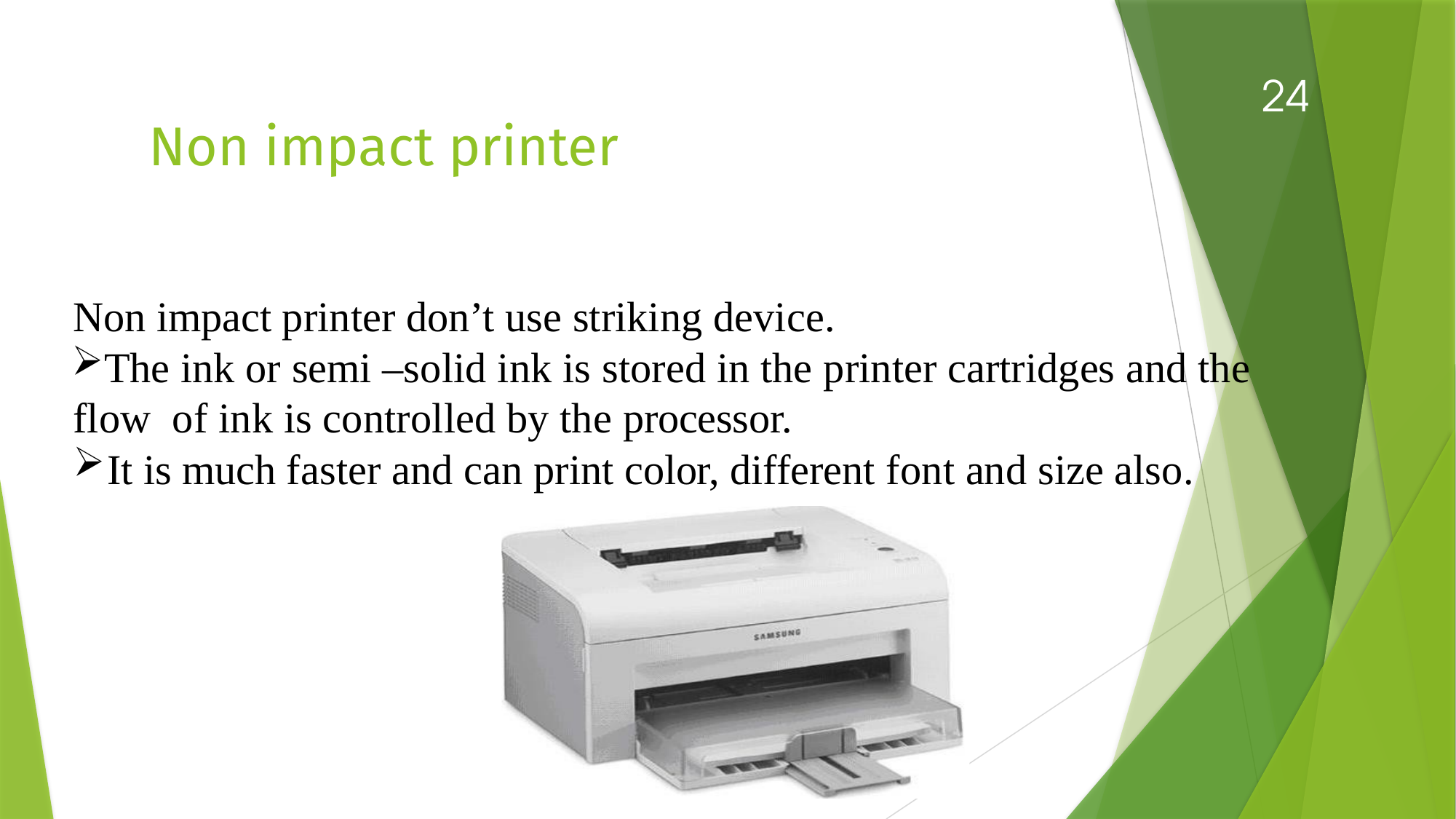

24
# Non impact printer
Non impact printer don’t use striking device.
The ink or semi –solid ink is stored in the printer cartridges and the flow  of ink is controlled by the processor.
It is much faster and can print color, different font and size also.